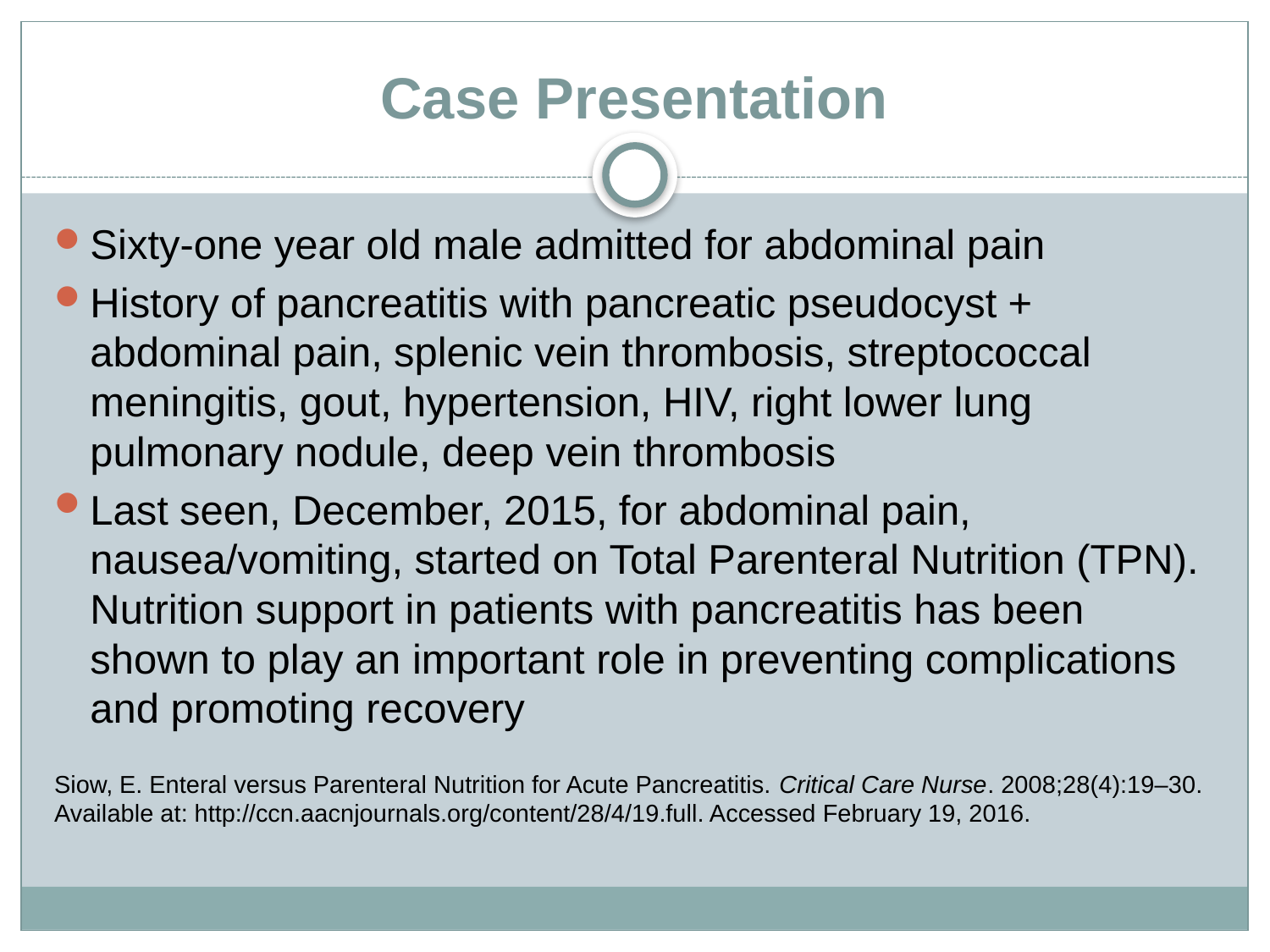

# Case Presentation
Sixty-one year old male admitted for abdominal pain
History of pancreatitis with pancreatic pseudocyst + abdominal pain, splenic vein thrombosis, streptococcal meningitis, gout, hypertension, HIV, right lower lung pulmonary nodule, deep vein thrombosis
Last seen, December, 2015, for abdominal pain, nausea/vomiting, started on Total Parenteral Nutrition (TPN). Nutrition support in patients with pancreatitis has been shown to play an important role in preventing complications and promoting recovery

Siow, E. Enteral versus Parenteral Nutrition for Acute Pancreatitis. Critical Care Nurse. 2008;28(4):19–30. Available at: http://ccn.aacnjournals.org/content/28/4/19.full. Accessed February 19, 2016.